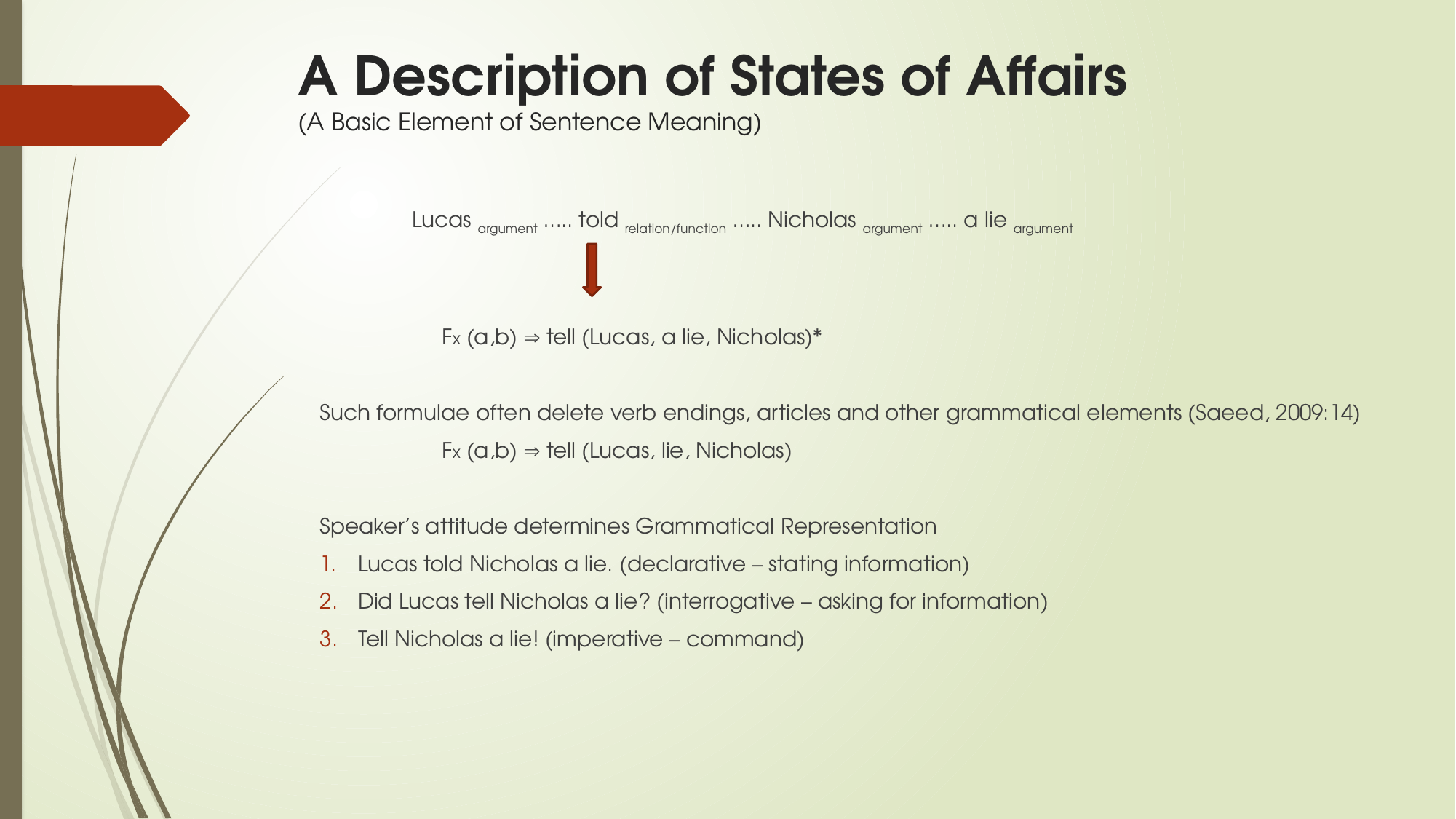

# A Description of States of Affairs (A Basic Element of Sentence Meaning)

	 Lucas argument ….. told relation/function ….. Nicholas argument ….. a lie argument

		      Fx (a,b) ⇒ tell (Lucas, a lie, Nicholas)*

Such formulae often delete verb endings, articles and other grammatical elements (Saeed, 2009:14)
		      Fx (a,b) ⇒ tell (Lucas, lie, Nicholas)

Speaker’s attitude determines Grammatical Representation
Lucas told Nicholas a lie. (declarative – stating information)
Did Lucas tell Nicholas a lie? (interrogative – asking for information)
Tell Nicholas a lie! (imperative – command)